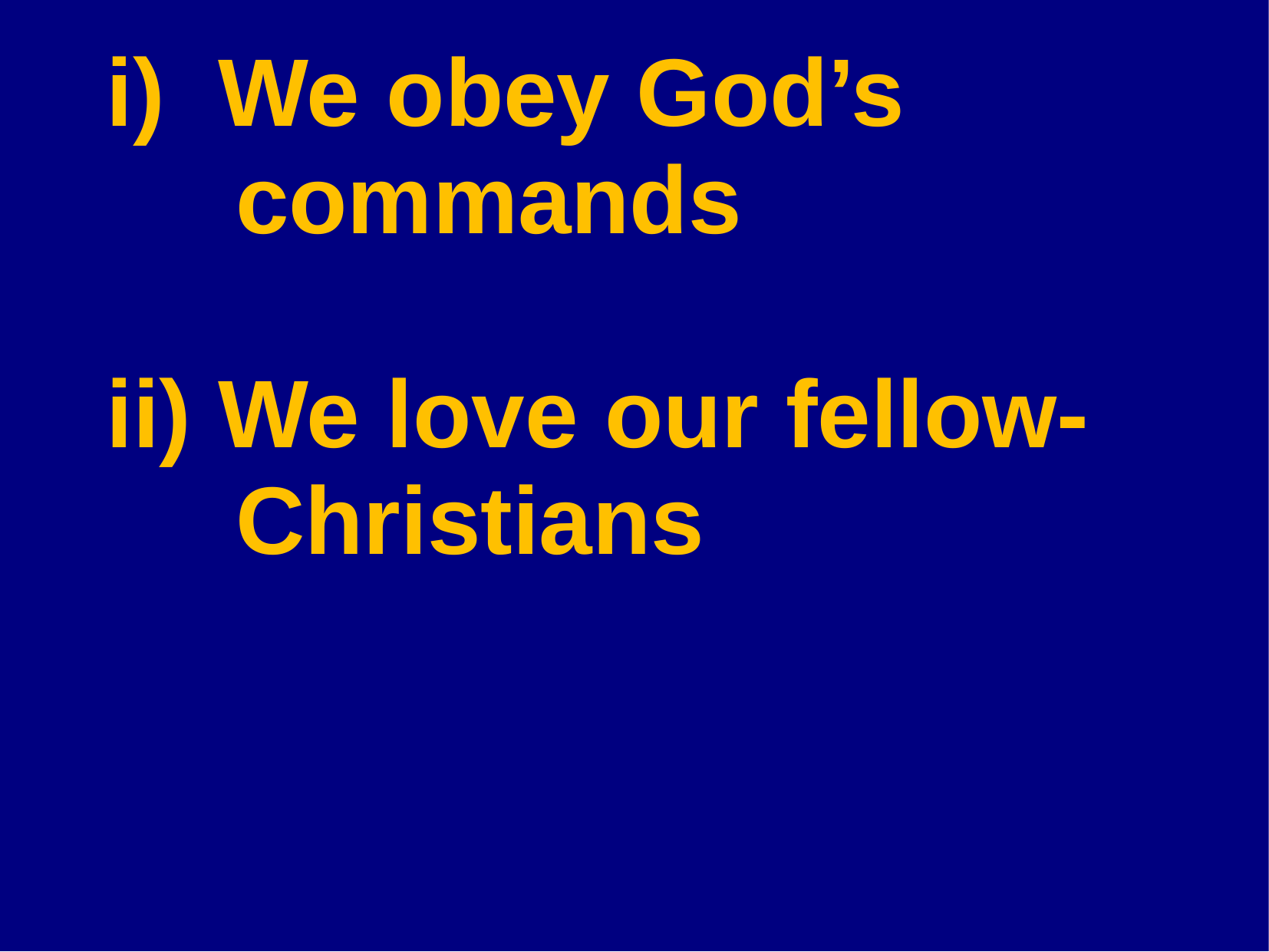

i)  We obey God’s commands

ii) We love our fellow-Christians